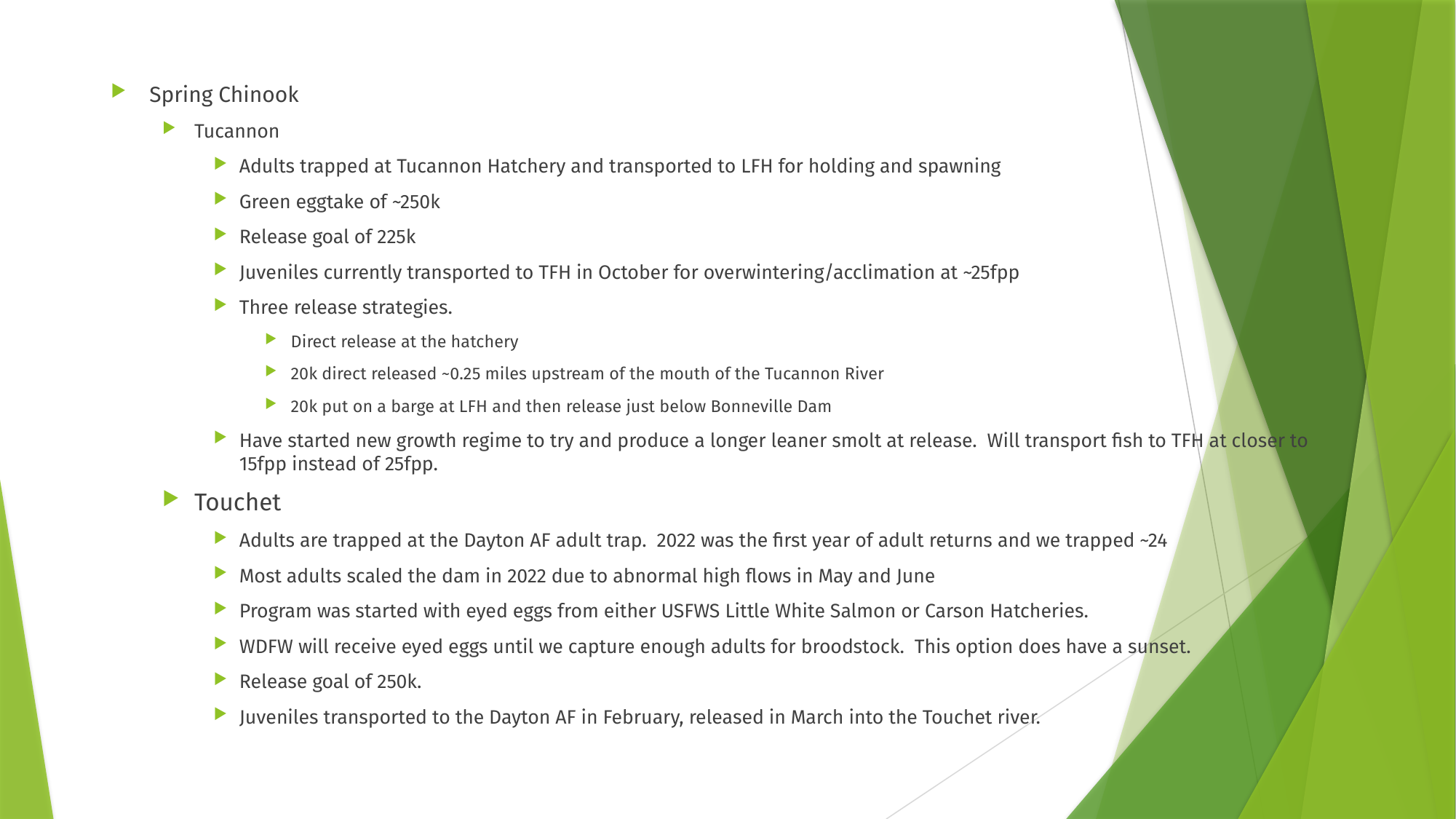

#
Spring Chinook
Tucannon
Adults trapped at Tucannon Hatchery and transported to LFH for holding and spawning
Green eggtake of ~250k
Release goal of 225k
Juveniles currently transported to TFH in October for overwintering/acclimation at ~25fpp
Three release strategies.
Direct release at the hatchery
20k direct released ~0.25 miles upstream of the mouth of the Tucannon River
20k put on a barge at LFH and then release just below Bonneville Dam
Have started new growth regime to try and produce a longer leaner smolt at release.  Will transport fish to TFH at closer to 15fpp instead of 25fpp.
Touchet
Adults are trapped at the Dayton AF adult trap.  2022 was the first year of adult returns and we trapped ~24
Most adults scaled the dam in 2022 due to abnormal high flows in May and June
Program was started with eyed eggs from either USFWS Little White Salmon or Carson Hatcheries.
WDFW will receive eyed eggs until we capture enough adults for broodstock.  This option does have a sunset.
Release goal of 250k.
Juveniles transported to the Dayton AF in February, released in March into the Touchet river.